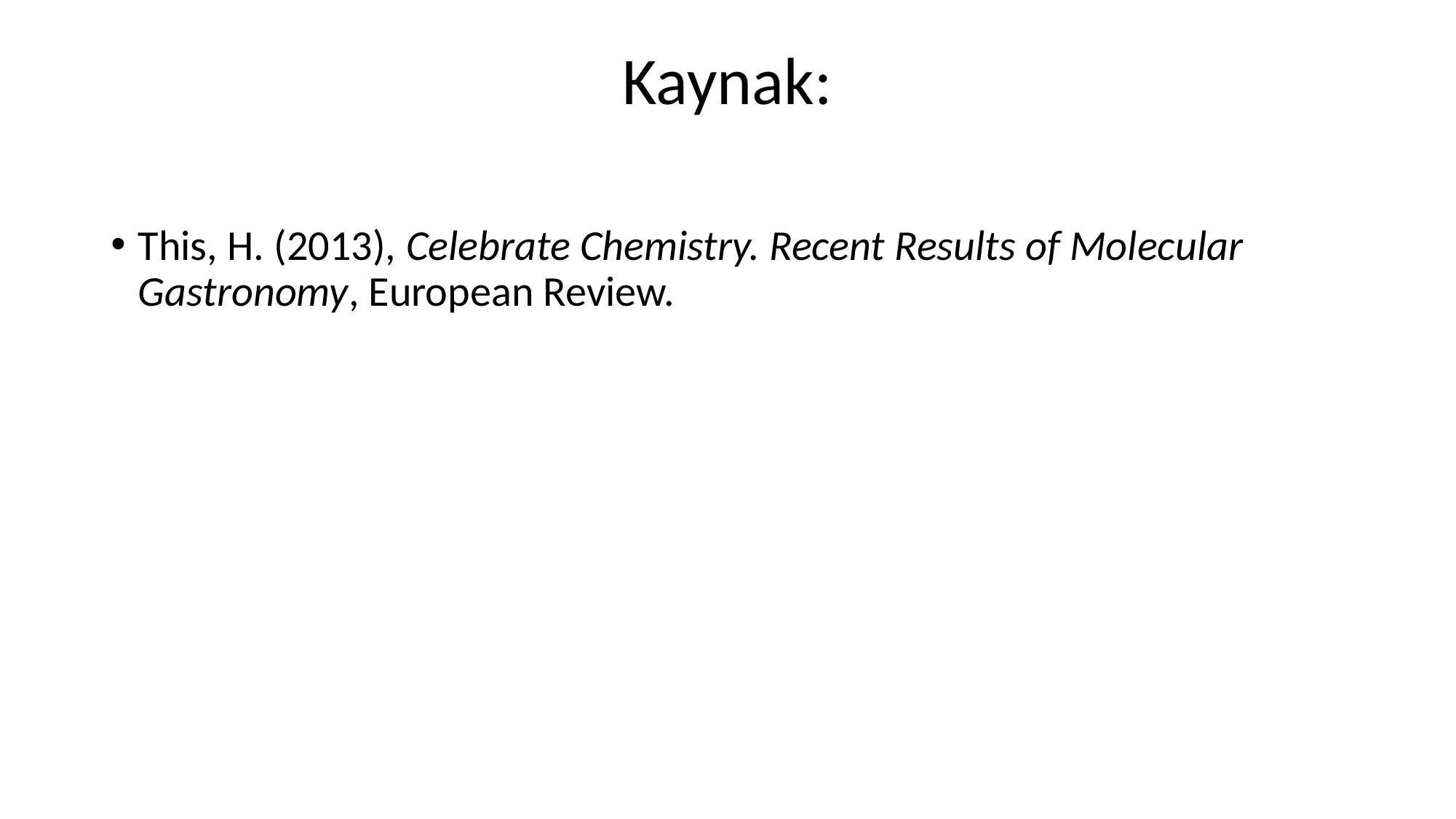

# Kaynak:
This, H. (2013), Celebrate Chemistry. Recent Results of Molecular Gastronomy, European Review.